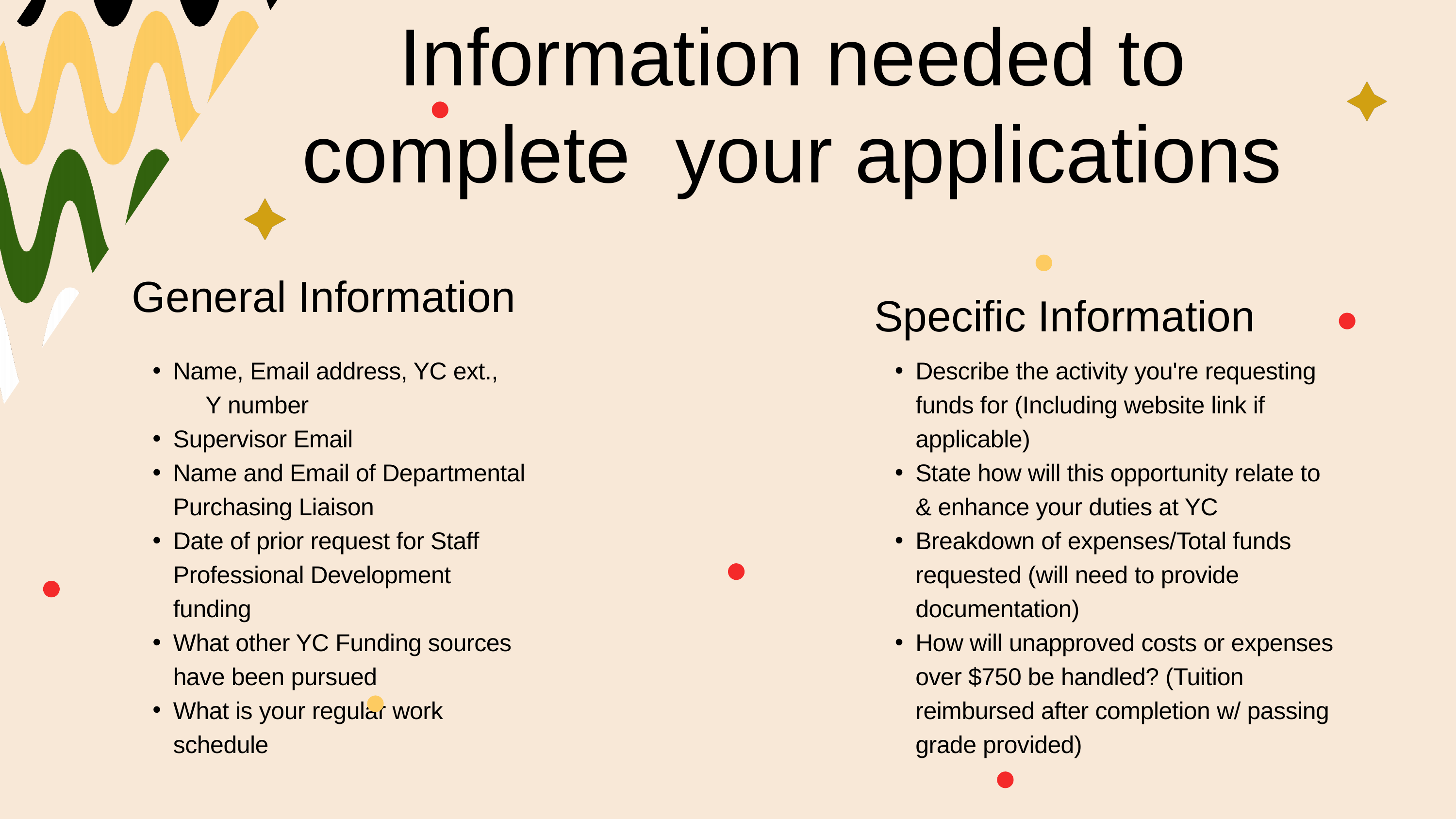

Information needed to complete  your applications

General Information
Specific Information

Name, Email address, YC ext.,           Y number
Supervisor Email
Name and Email of Departmental Purchasing Liaison
Date of prior request for Staff Professional Development funding
What other YC Funding sources have been pursued
What is your regular work schedule

Describe the activity you're requesting funds for (Including website link if applicable)
State how will this opportunity relate to & enhance your duties at YC
Breakdown of expenses/Total funds requested (will need to provide documentation)
How will unapproved costs or expenses over $750 be handled? (Tuition reimbursed after completion w/ passing grade provided)